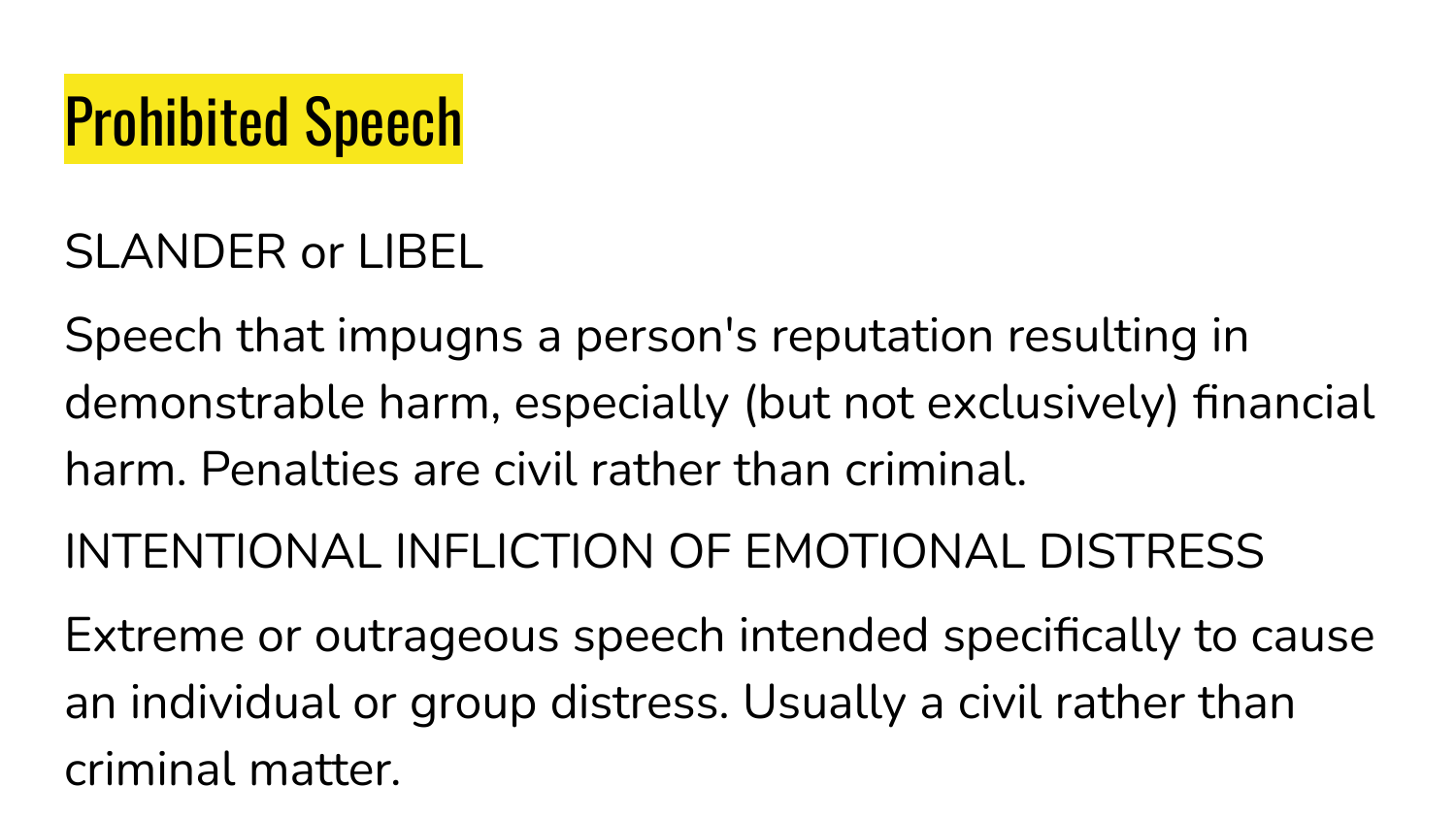

# Prohibited Speech
SLANDER or LIBEL
Speech that impugns a person's reputation resulting in demonstrable harm, especially (but not exclusively) financial harm. Penalties are civil rather than criminal.
INTENTIONAL INFLICTION OF EMOTIONAL DISTRESS
Extreme or outrageous speech intended specifically to cause an individual or group distress. Usually a civil rather than criminal matter.